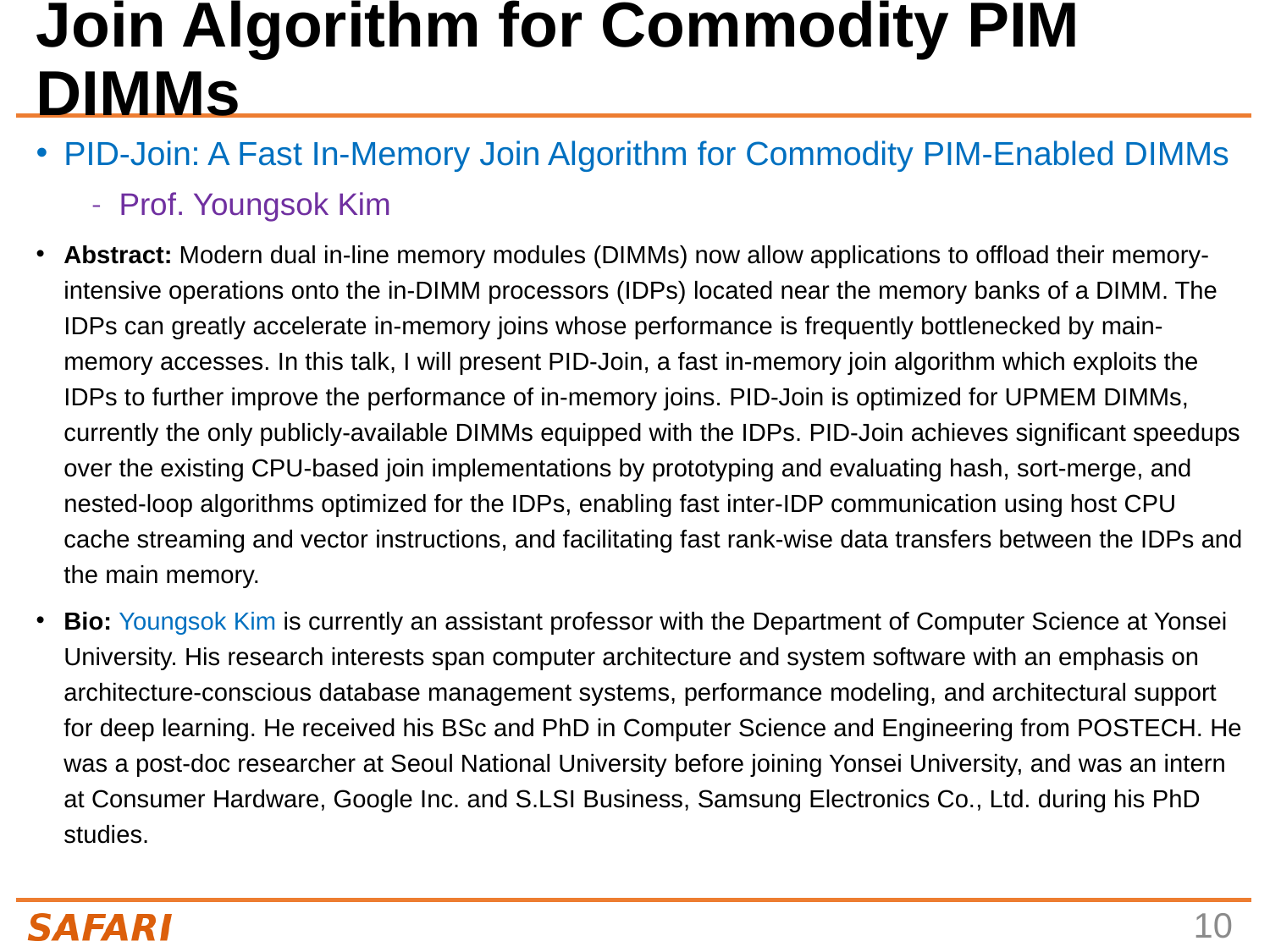

# Join Algorithm for Commodity PIM DIMMs
PID-Join: A Fast In-Memory Join Algorithm for Commodity PIM-Enabled DIMMs
Prof. Youngsok Kim
Abstract: Modern dual in-line memory modules (DIMMs) now allow applications to offload their memory-intensive operations onto the in-DIMM processors (IDPs) located near the memory banks of a DIMM. The IDPs can greatly accelerate in-memory joins whose performance is frequently bottlenecked by main-memory accesses. In this talk, I will present PID-Join, a fast in-memory join algorithm which exploits the IDPs to further improve the performance of in-memory joins. PID-Join is optimized for UPMEM DIMMs, currently the only publicly-available DIMMs equipped with the IDPs. PID-Join achieves significant speedups over the existing CPU-based join implementations by prototyping and evaluating hash, sort-merge, and nested-loop algorithms optimized for the IDPs, enabling fast inter-IDP communication using host CPU cache streaming and vector instructions, and facilitating fast rank-wise data transfers between the IDPs and the main memory.
Bio: Youngsok Kim is currently an assistant professor with the Department of Computer Science at Yonsei University. His research interests span computer architecture and system software with an emphasis on architecture-conscious database management systems, performance modeling, and architectural support for deep learning. He received his BSc and PhD in Computer Science and Engineering from POSTECH. He was a post-doc researcher at Seoul National University before joining Yonsei University, and was an intern at Consumer Hardware, Google Inc. and S.LSI Business, Samsung Electronics Co., Ltd. during his PhD studies.